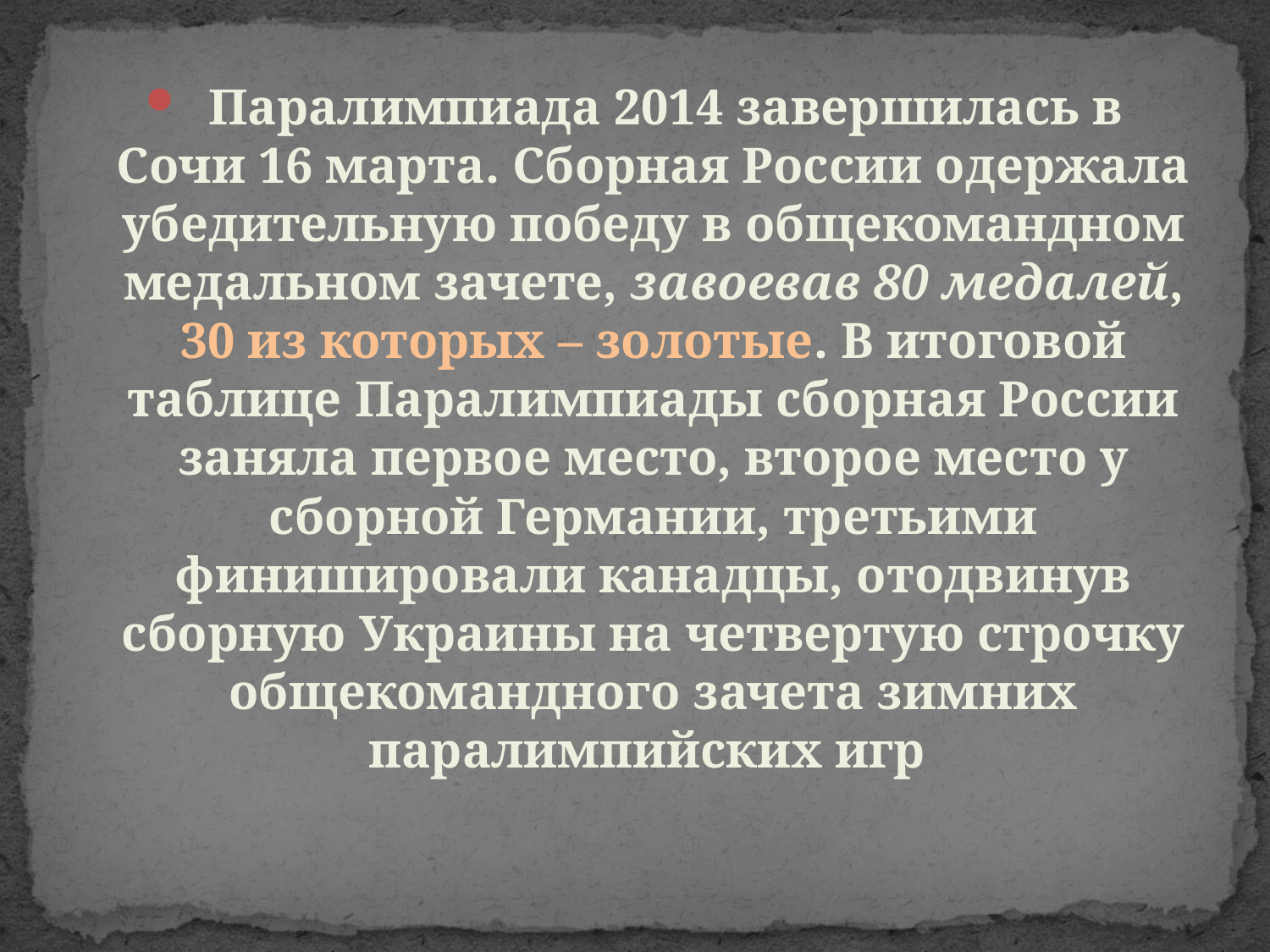

Паралимпиада 2014 завершилась в Сочи 16 марта. Сборная России одержала убедительную победу в общекомандном медальном зачете, завоевав 80 медалей, 30 из которых – золотые. В итоговой таблице Паралимпиады сборная России заняла первое место, второе место у сборной Германии, третьими финишировали канадцы, отодвинув сборную Украины на четвертую строчку общекомандного зачета зимних паралимпийских игр